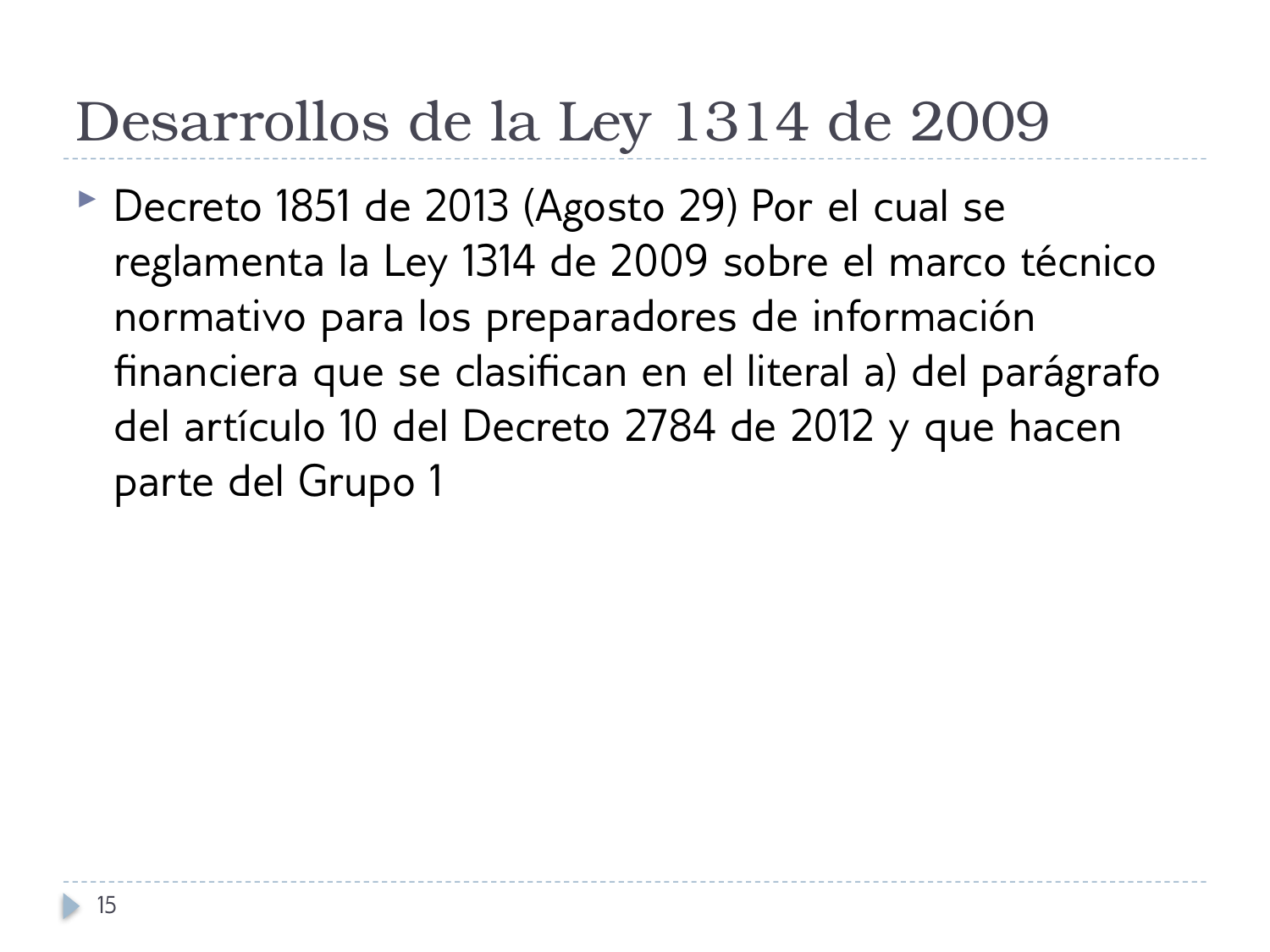

# Desarrollos de la Ley 1314 de 2009
Decreto 1851 de 2013 (Agosto 29) Por el cual se reglamenta la Ley 1314 de 2009 sobre el marco técnico normativo para los preparadores de información financiera que se clasifican en el literal a) del parágrafo del artículo 10 del Decreto 2784 de 2012 y que hacen parte del Grupo 1
15